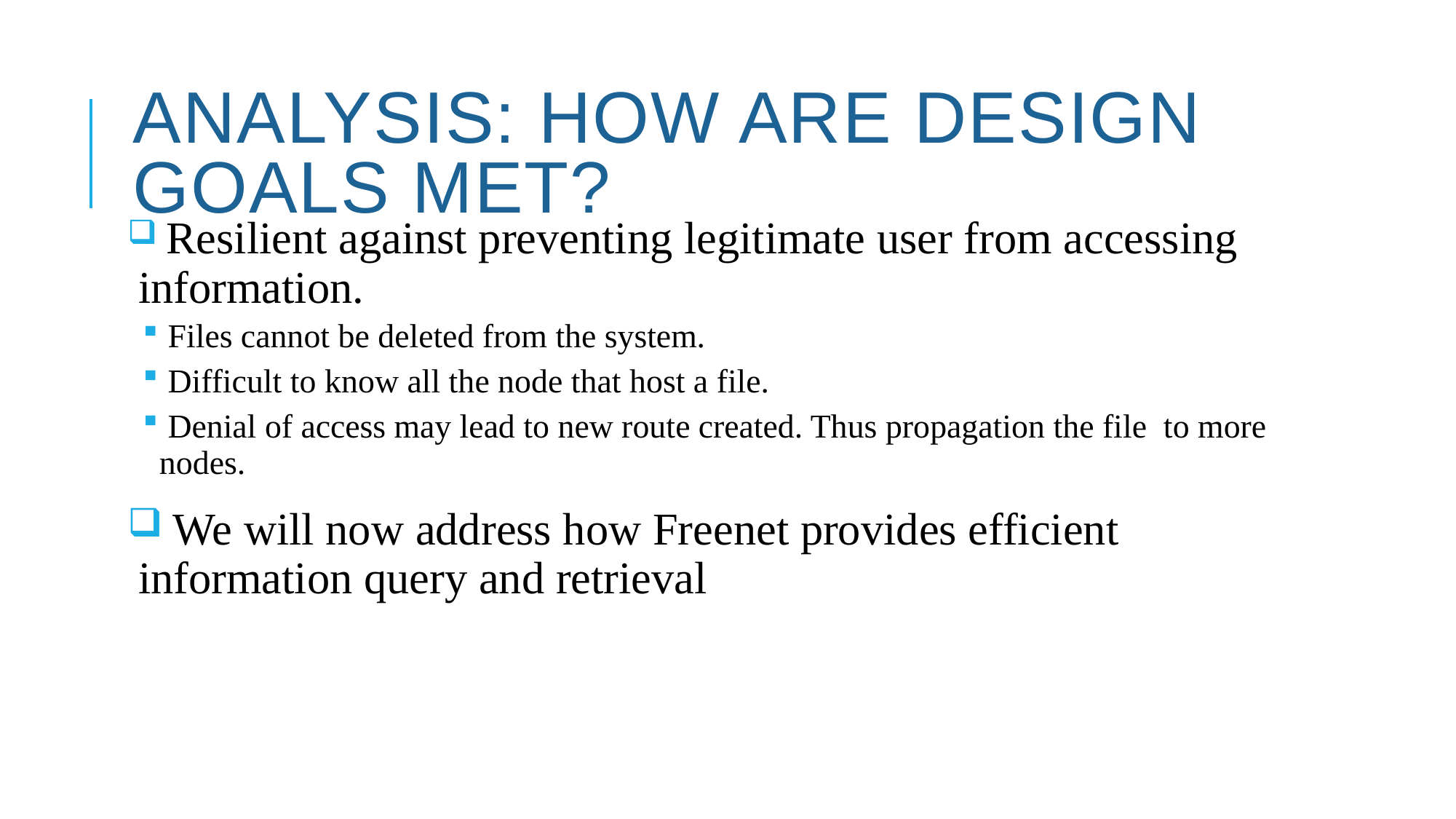

# analysis: How are design goals met?
 Resilient against preventing legitimate user from accessing information.
 Files cannot be deleted from the system.
 Difficult to know all the node that host a file.
 Denial of access may lead to new route created. Thus propagation the file  to more nodes.
 We will now address how Freenet provides efficient information query and retrieval